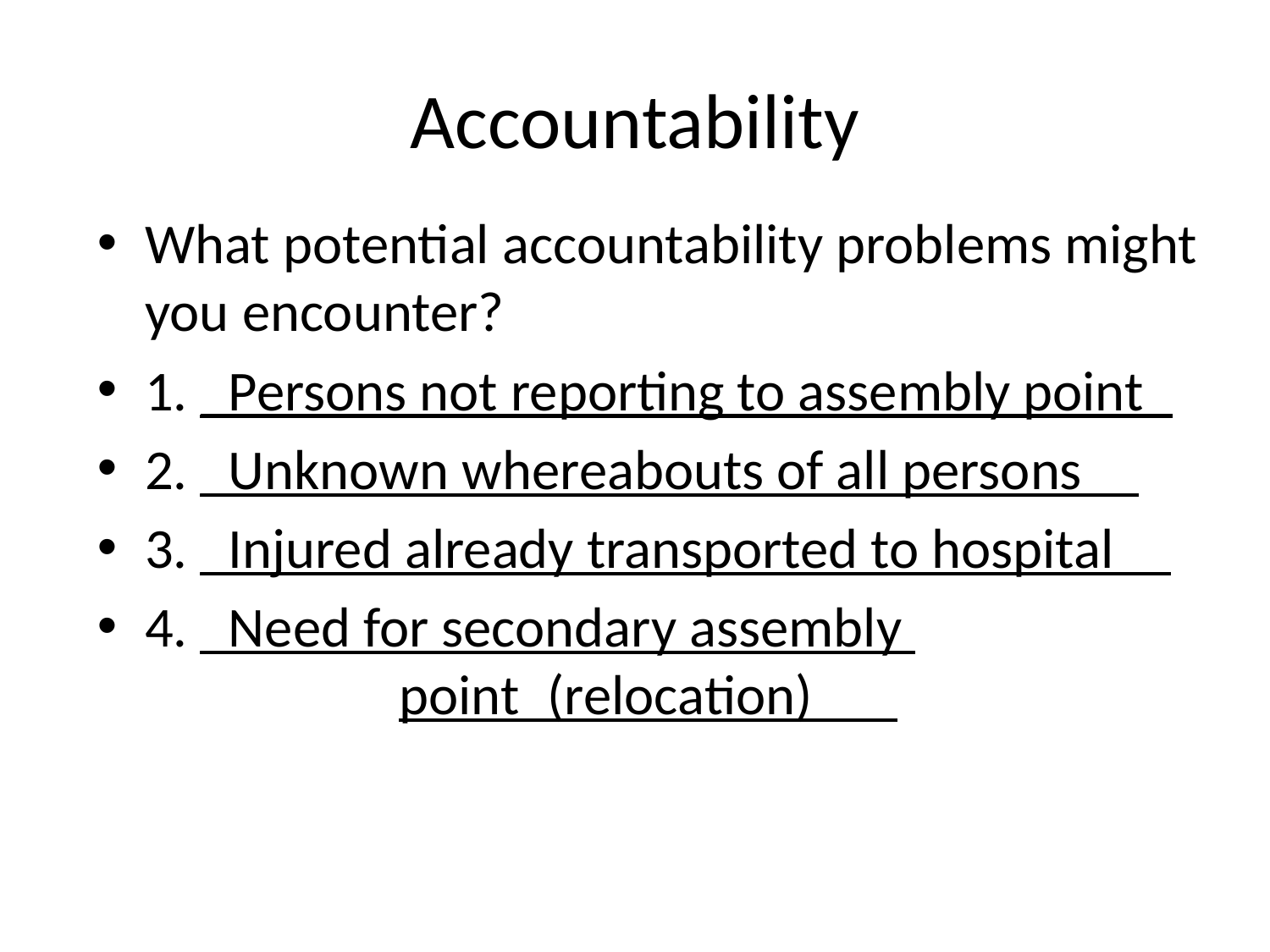

# Accountability
What potential accountability problems might you encounter?
1. _Persons not reporting to assembly point_
2. _Unknown whereabouts of all persons__
3. _Injured already transported to hospital__
4. _Need for secondary assembly 				point_(relocation)___